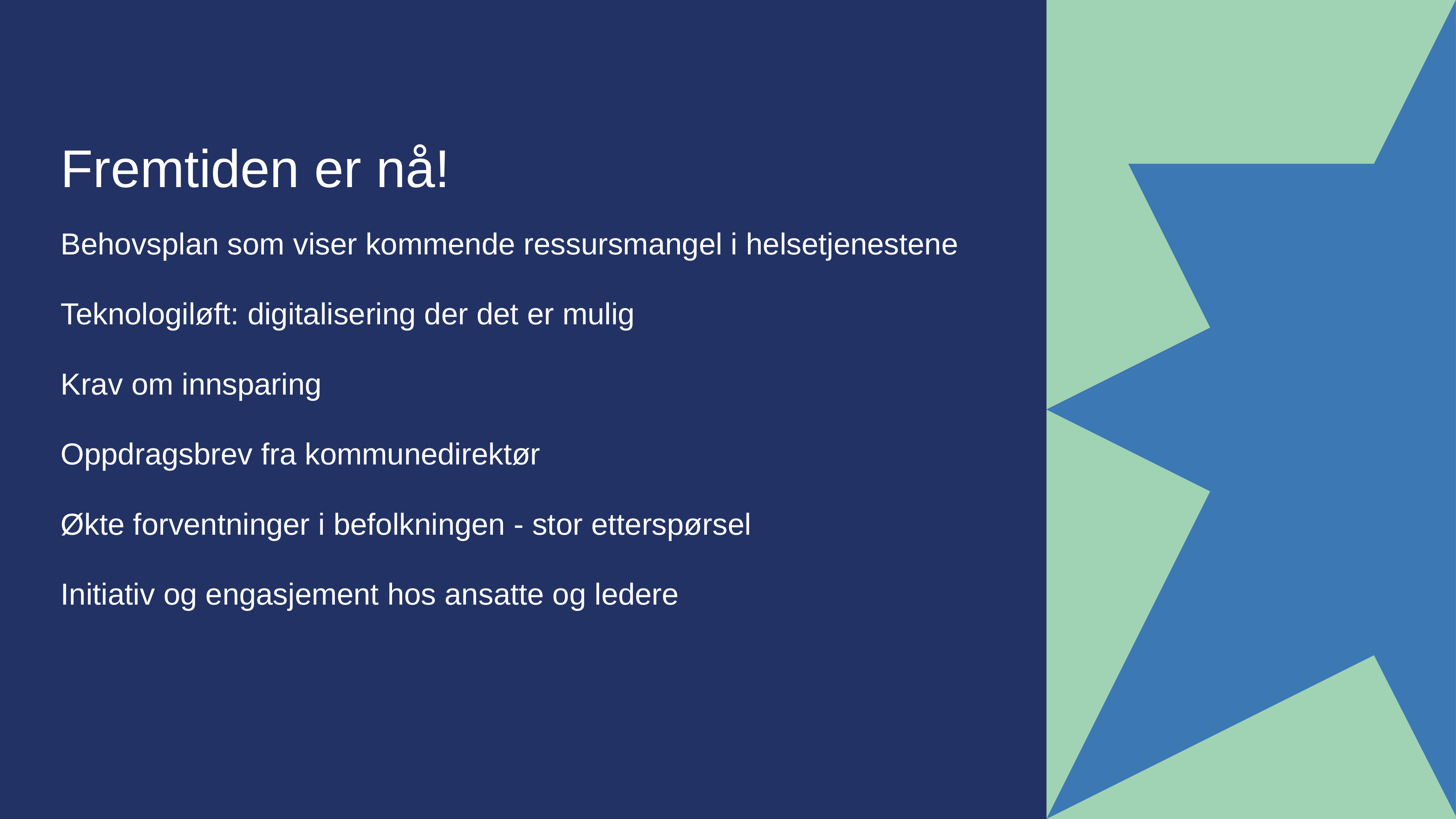

# Fremtiden er nå!
Behovsplan som viser kommende ressursmangel i helsetjenestene

Teknologiløft: digitalisering der det er mulig

Krav om innsparing

Oppdragsbrev fra kommunedirektør

Økte forventninger i befolkningen - stor etterspørsel

Initiativ og engasjement hos ansatte og ledere

19.04.2026
2